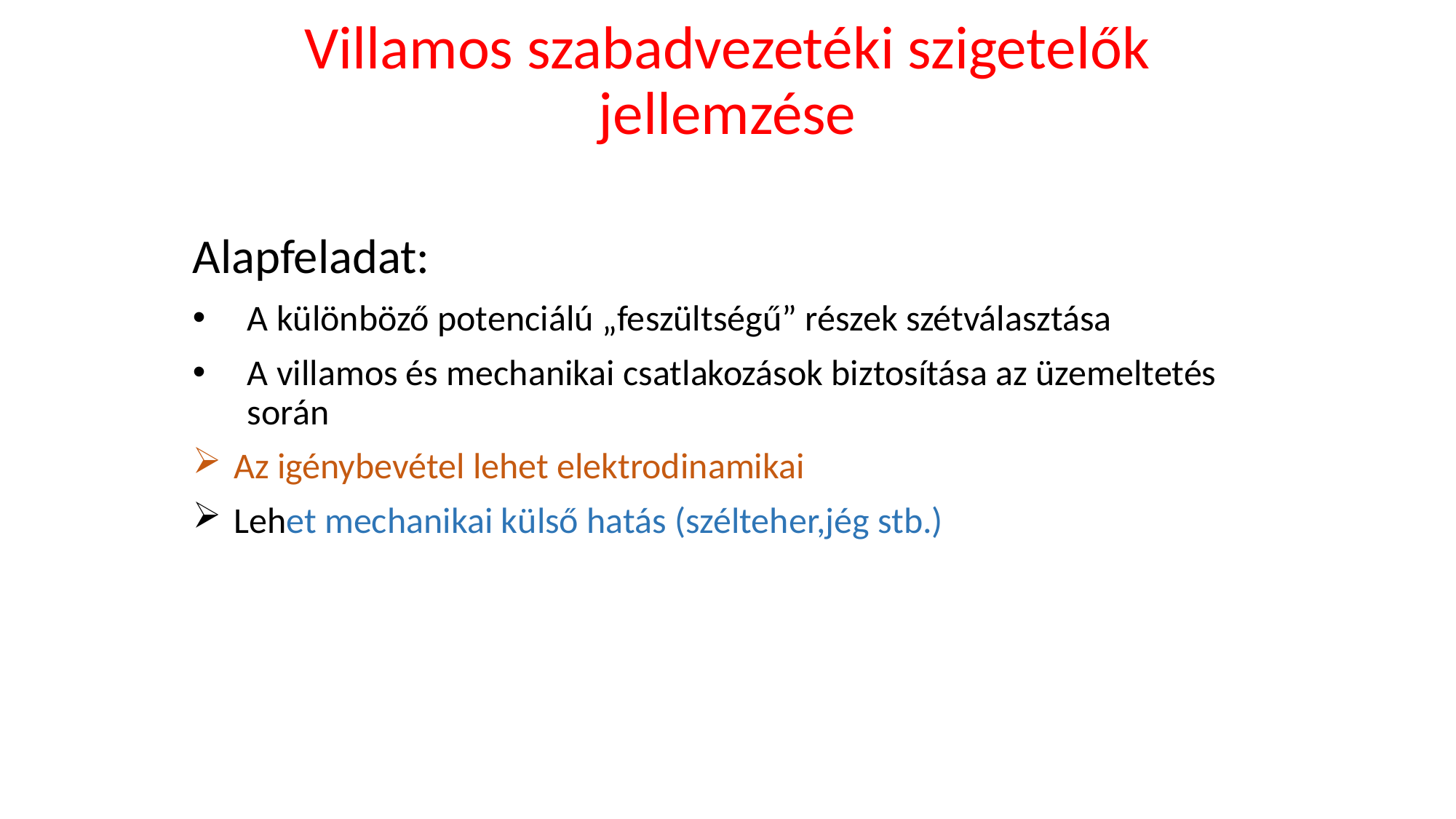

# Villamos szabadvezetéki szigetelők jellemzése
Alapfeladat:
A különböző potenciálú „feszültségű” részek szétválasztása
A villamos és mechanikai csatlakozások biztosítása az üzemeltetés során
Az igénybevétel lehet elektrodinamikai
Lehet mechanikai külső hatás (szélteher,jég stb.)